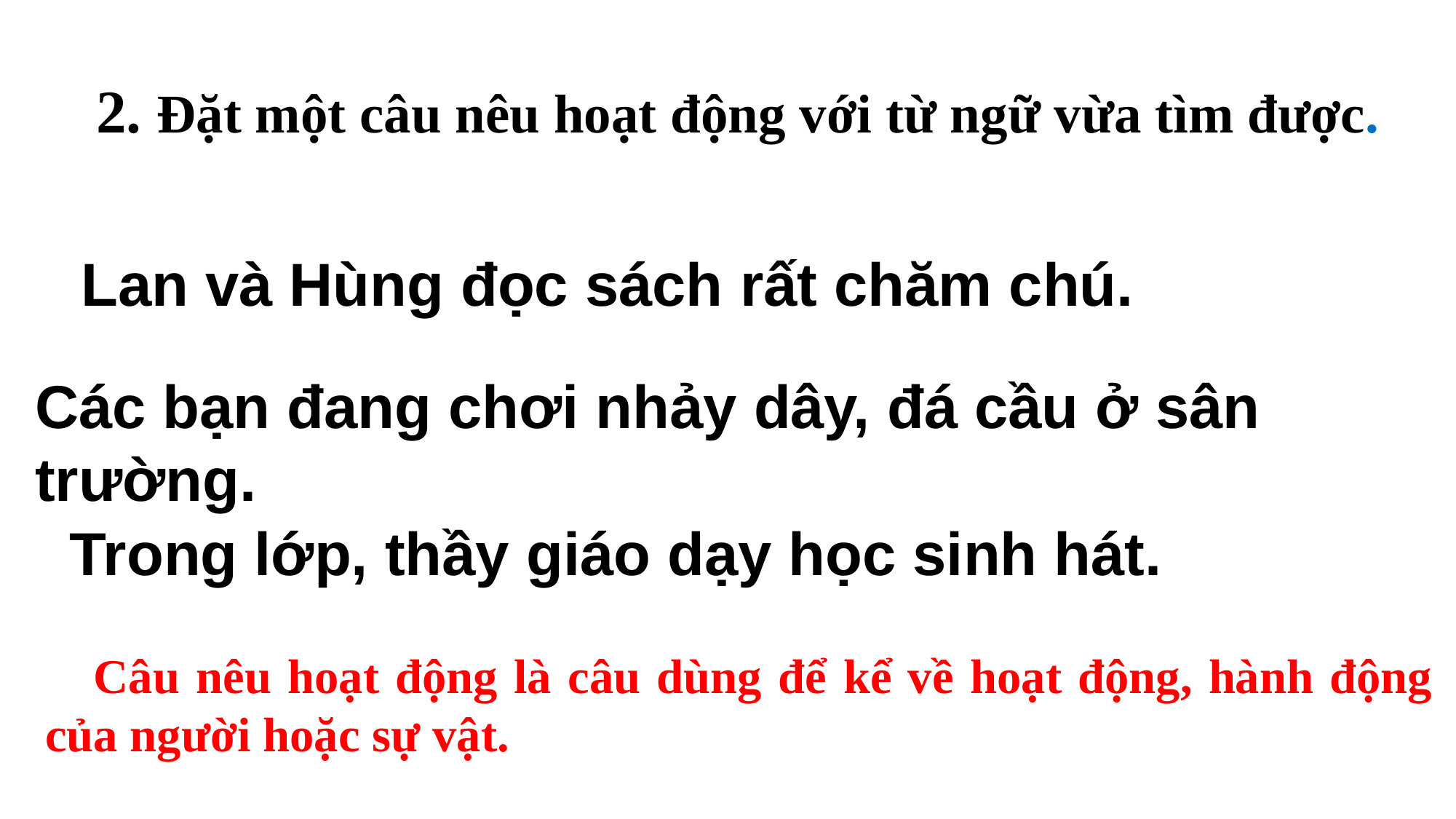

2. Đặt một câu nêu hoạt động với từ ngữ vừa tìm được.
Lan và Hùng đọc sách rất chăm chú.

Các bạn đang chơi nhảy dây, đá cầu ở sân trường.
Trong lớp, thầy giáo dạy học sinh hát.
   Câu nêu hoạt động là câu dùng để kể về hoạt động, hành động của người hoặc sự vật.